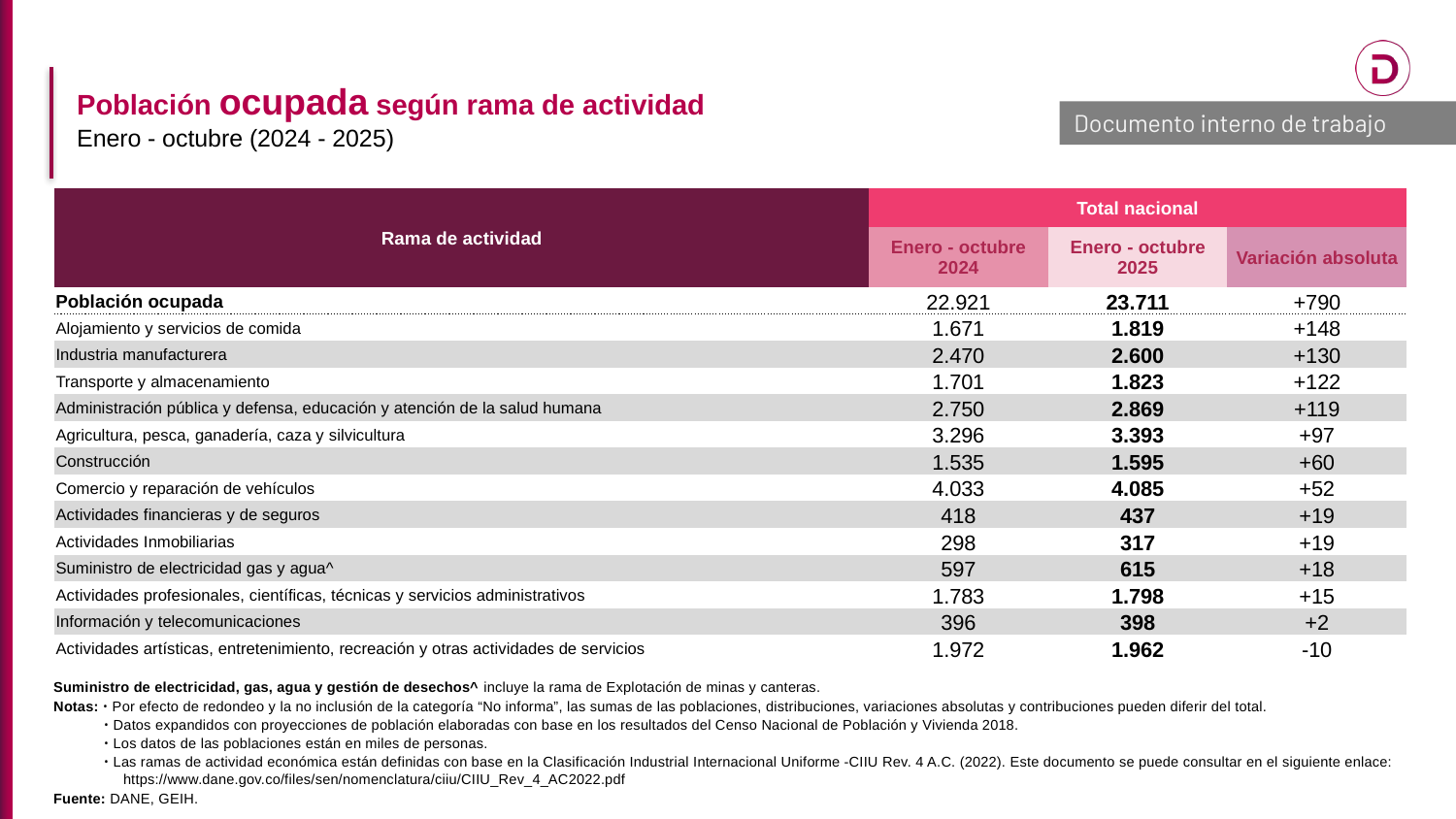

Población ocupada según rama de actividad
Enero - octubre (2024 - 2025)
Documento interno de trabajo
| Rama de actividad | Total nacional |  |  |
| --- | --- | --- | --- |
|  | Enero - octubre 2024 | Enero - octubre 2025 | Variación absoluta |
| Población ocupada | 22.921 | 23.711 | +790 |
| Alojamiento y servicios de comida | 1.671 | 1.819 | +148 |
| Industria manufacturera | 2.470 | 2.600 | +130 |
| Transporte y almacenamiento | 1.701 | 1.823 | +122 |
| Administración pública y defensa, educación y atención de la salud humana | 2.750 | 2.869 | +119 |
| Agricultura, pesca, ganadería, caza y silvicultura | 3.296 | 3.393 | +97 |
| Construcción | 1.535 | 1.595 | +60 |
| Comercio y reparación de vehículos | 4.033 | 4.085 | +52 |
| Actividades financieras y de seguros | 418 | 437 | +19 |
| Actividades Inmobiliarias | 298 | 317 | +19 |
| Suministro de electricidad gas y agua^ | 597 | 615 | +18 |
| Actividades profesionales, científicas, técnicas y servicios administrativos | 1.783 | 1.798 | +15 |
| Información y telecomunicaciones | 396 | 398 | +2 |
| Actividades artísticas, entretenimiento, recreación y otras actividades de servicios | 1.972 | 1.962 | -10 |
Suministro de electricidad, gas, agua y gestión de desechos^ incluye la rama de Explotación de minas y canteras.
Notas: ᛫ Por efecto de redondeo y la no inclusión de la categoría “No informa”, las sumas de las poblaciones, distribuciones, variaciones absolutas y contribuciones pueden diferir del total.
            ᛫ Datos expandidos con proyecciones de población elaboradas con base en los resultados del Censo Nacional de Población y Vivienda 2018.
            ᛫ Los datos de las poblaciones están en miles de personas.
            ᛫ Las ramas de actividad económica están definidas con base en la Clasificación Industrial Internacional Uniforme -CIIU Rev. 4 A.C. (2022). Este documento se puede consultar en el siguiente enlace: https://www.dane.gov.co/files/sen/nomenclatura/ciiu/CIIU_Rev_4_AC2022.pdf
Fuente: DANE, GEIH.